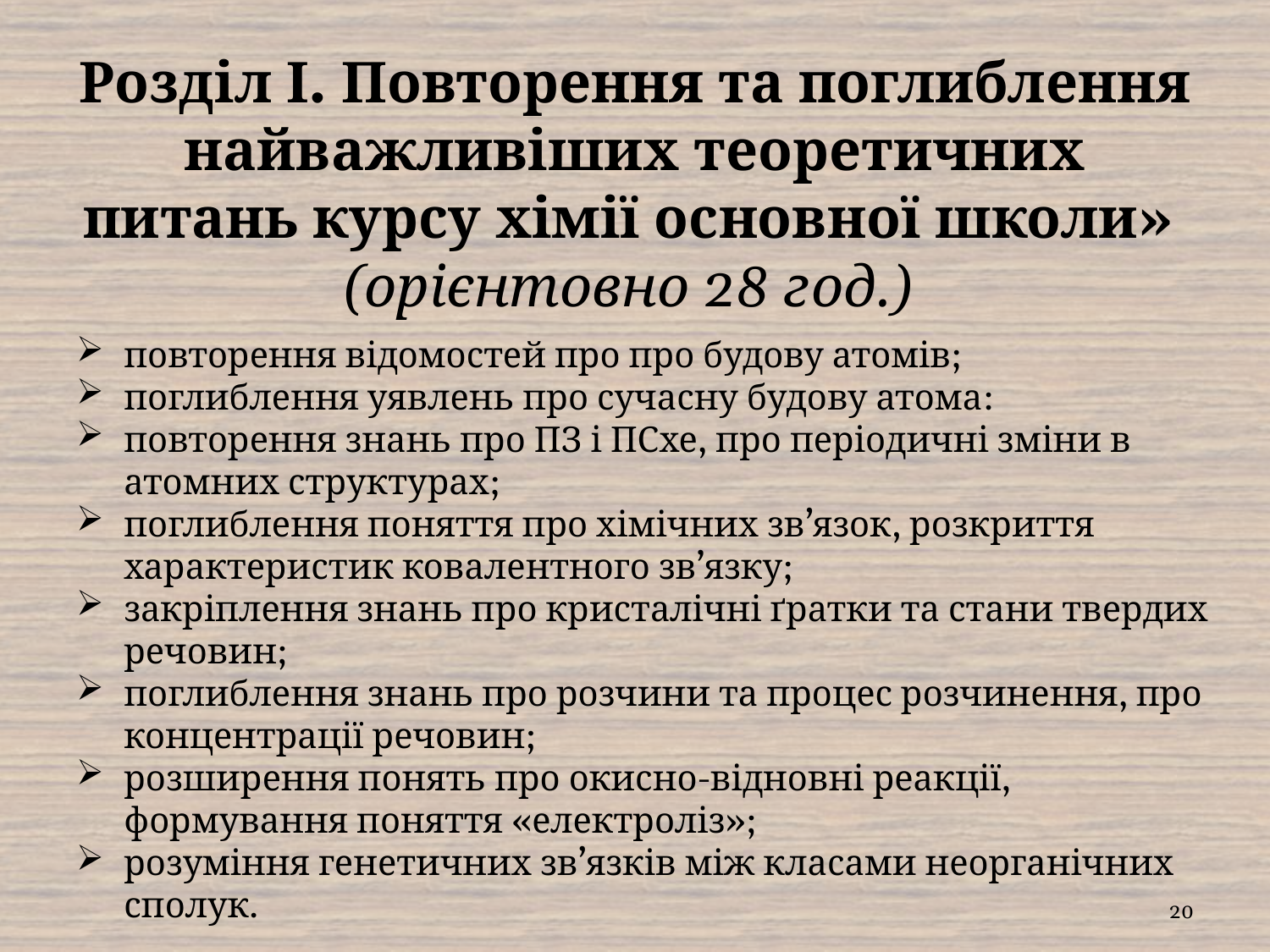

# Розділ І. Повторення та поглиблення найважливіших теоретичних питань курсу хімії основної школи» (орієнтовно 28 год.)
повторення відомостей про про будову атомів;
поглиблення уявлень про сучасну будову атома:
повторення знань про ПЗ і ПСхе, про періодичні зміни в атомних структурах;
поглиблення поняття про хімічних зв’язок, розкриття характеристик ковалентного зв’язку;
закріплення знань про кристалічні ґратки та стани твердих речовин;
поглиблення знань про розчини та процес розчинення, про концентрації речовин;
розширення понять про окисно-відновні реакції, формування поняття «електроліз»;
розуміння генетичних зв’язків між класами неорганічних сполук.
20